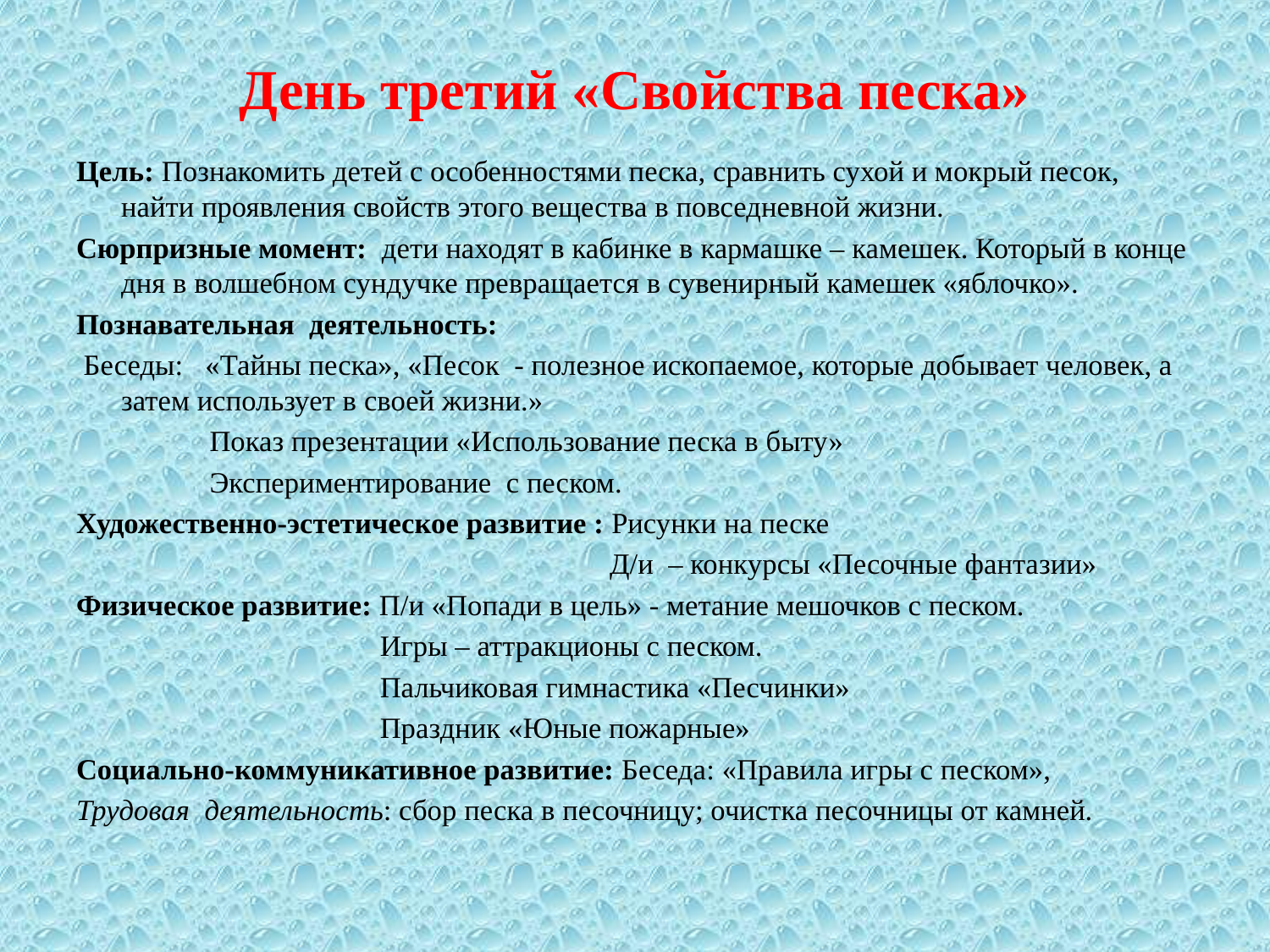

# День третий «Свойства песка»
Цель: Познакомить детей с особенностями песка, сравнить сухой и мокрый песок, найти проявления свойств этого вещества в повседневной жизни.
Сюрпризные момент:  дети находят в кабинке в кармашке – камешек. Который в конце дня в волшебном сундучке превращается в сувенирный камешек «яблочко».
Познавательная  деятельность:
 Беседы:   «Тайны песка», «Песок  - полезное ископаемое, которые добывает человек, а затем использует в своей жизни.»
                  Показ презентации «Использование песка в быту»
                  Экспериментирование  с песком.
Художественно-эстетическое развитие : Рисунки на песке
                                                                        Д/и  – конкурсы «Песочные фантазии»
Физическое развитие: П/и «Попади в цель» - метание мешочков с песком.
                                         Игры – аттракционы с песком.
                                         Пальчиковая гимнастика «Песчинки»
                                         Праздник «Юные пожарные»
Социально-коммуникативное развитие: Беседа: «Правила игры с песком»,
Трудовая  деятельность: сбор песка в песочницу; очистка песочницы от камней.